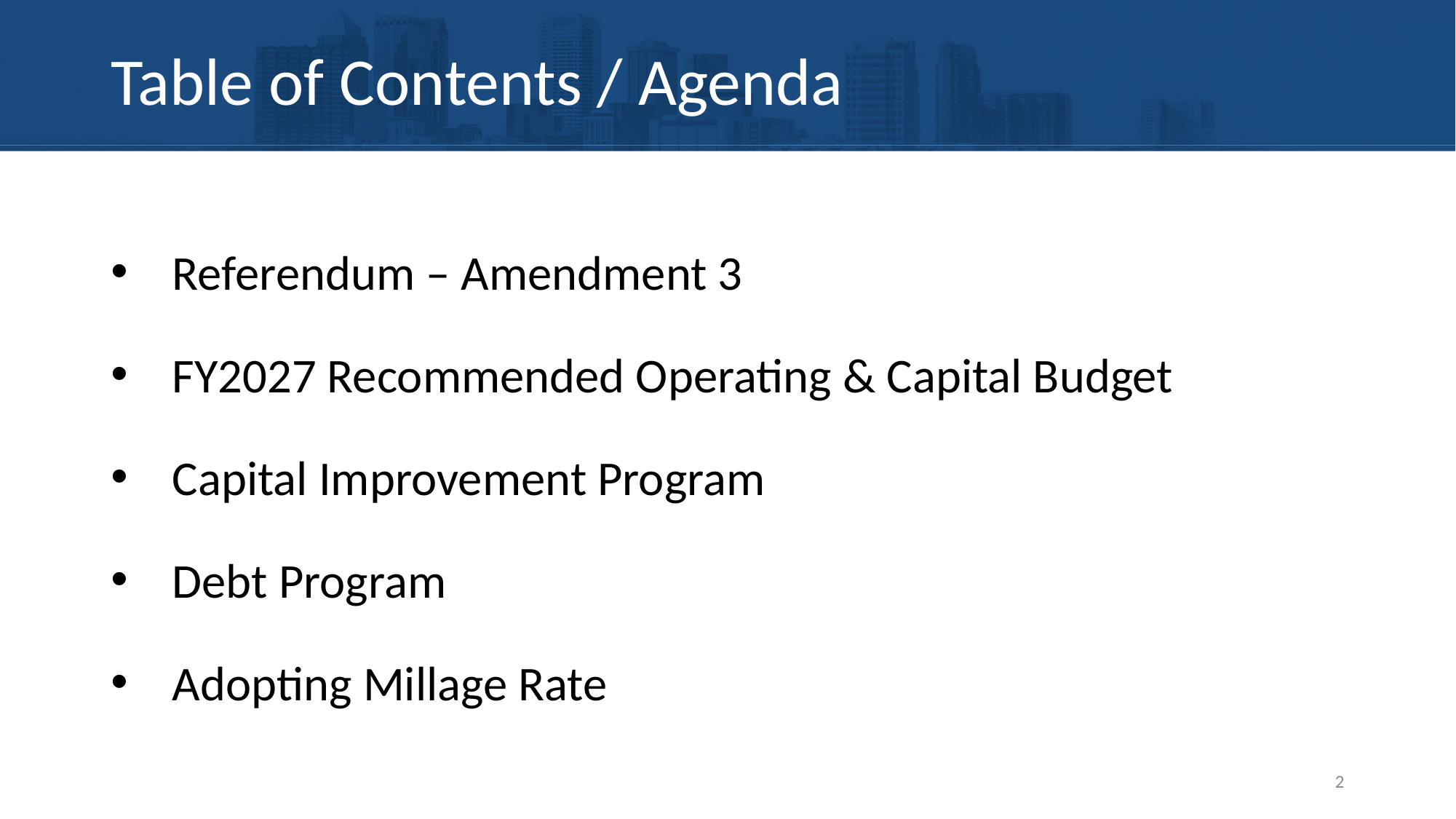

# Table of Contents / Agenda
Referendum – Amendment 3
FY2027 Recommended Operating & Capital Budget
Capital Improvement Program
Debt Program
Adopting Millage Rate

2